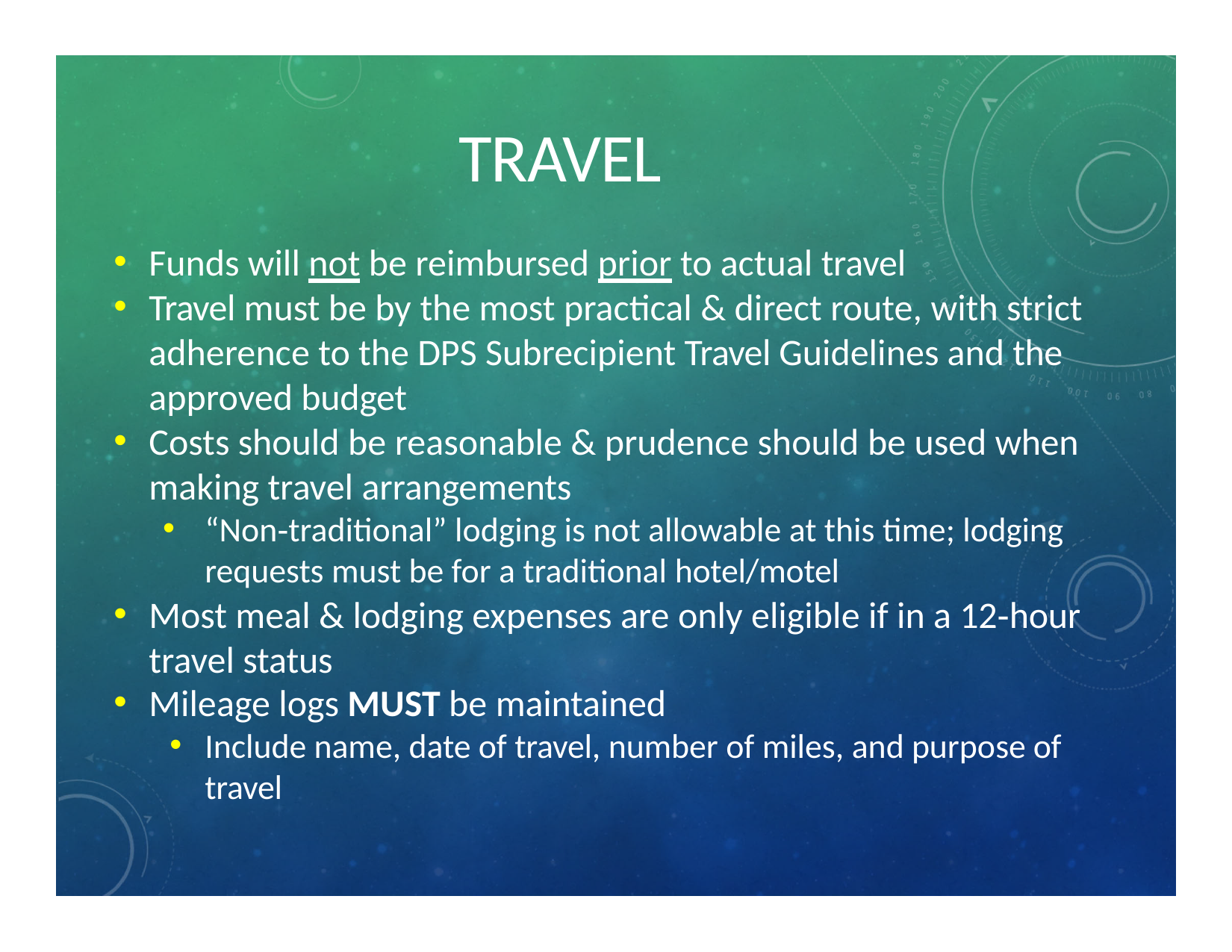

# TRAVEL
Funds will not be reimbursed prior to actual travel
Travel must be by the most practical & direct route, with strict adherence to the DPS Subrecipient Travel Guidelines and the approved budget
Costs should be reasonable & prudence should be used when making travel arrangements
“Non‐traditional” lodging is not allowable at this time; lodging requests must be for a traditional hotel/motel
Most meal & lodging expenses are only eligible if in a 12‐hour travel status
Mileage logs MUST be maintained
Include name, date of travel, number of miles, and purpose of travel